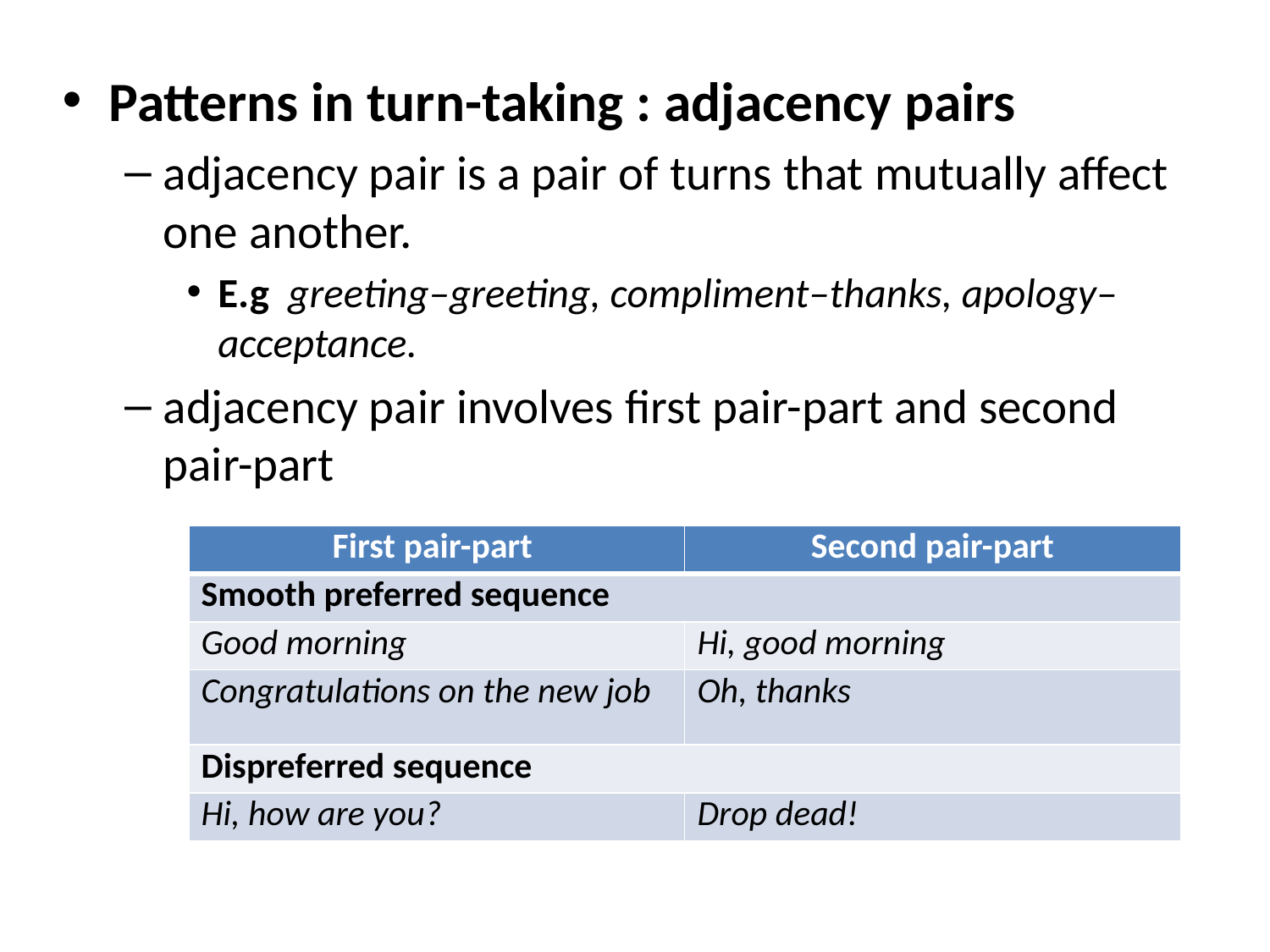

Patterns in turn-taking : adjacency pairs
adjacency pair is a pair of turns that mutually aﬀect one another.
E.g  greeting–greeting, compliment–thanks, apology–acceptance.
adjacency pair involves first pair-part and second pair-part

| First pair-part | Second pair-part |
| --- | --- |
| Smooth preferred sequence |  |
| Good morning | Hi, good morning |
| Congratulations on the new job | Oh, thanks |
| Dispreferred sequence |  |
| Hi, how are you? | Drop dead! |